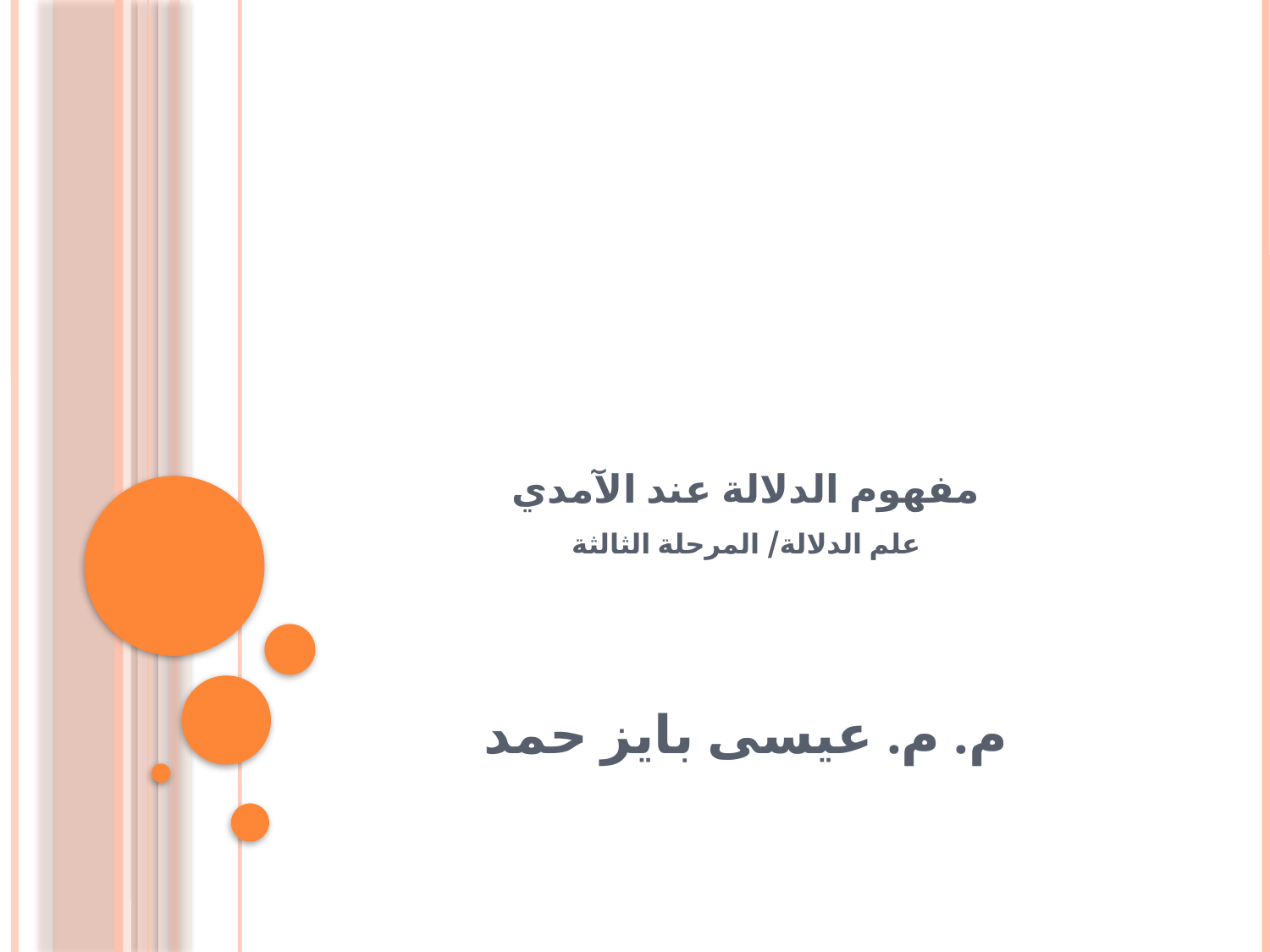

# مفهوم الدلالة عند الآمدي علم الدلالة/ المرحلة الثالثة
م. م. عيسى بايز حمد